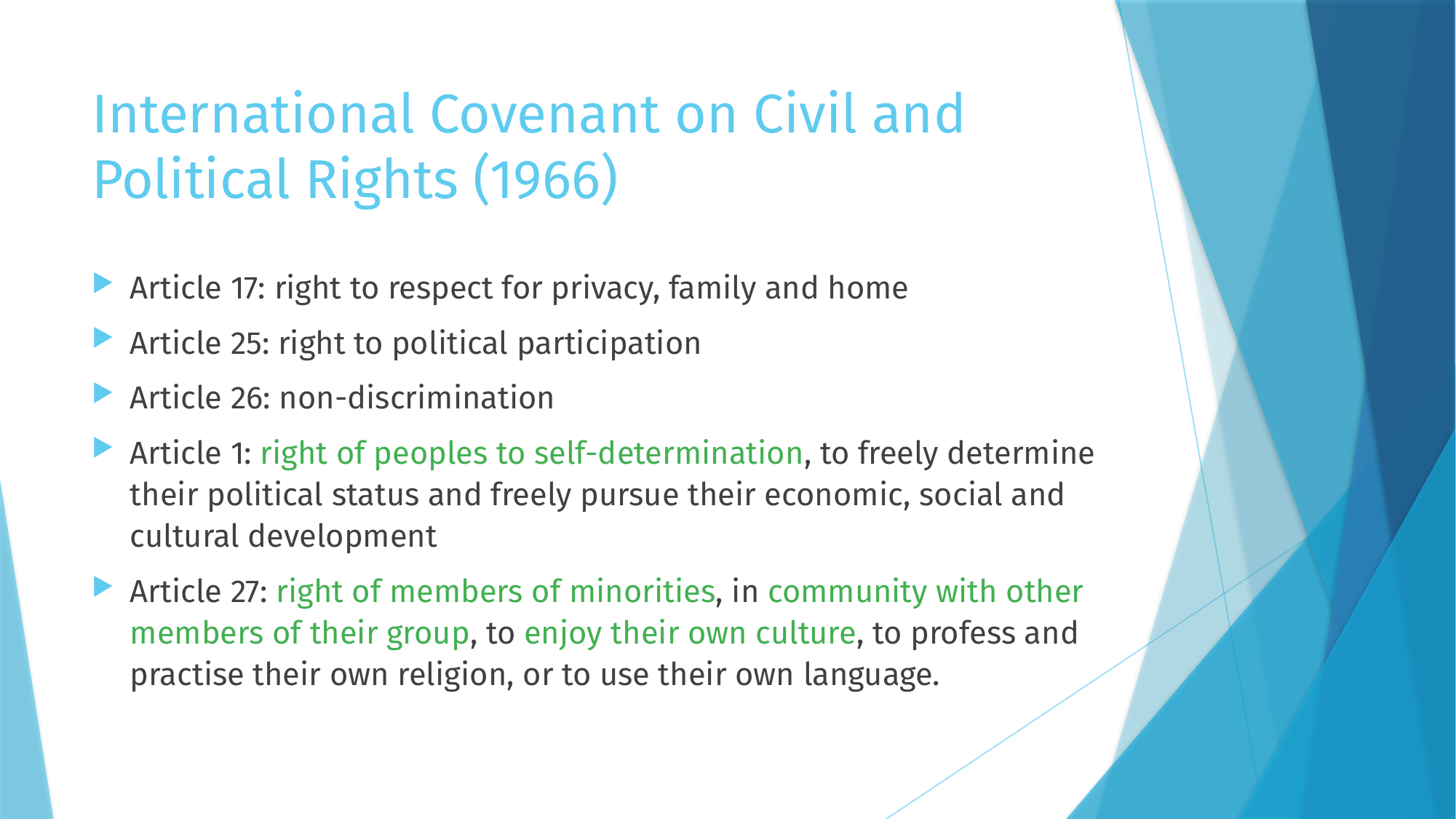

# International Covenant on Civil and Political Rights (1966)
Article 17: right to respect for privacy, family and home
Article 25: right to political participation
Article 26: non-discrimination
Article 1: right of peoples to self-determination, to freely determine their political status and freely pursue their economic, social and cultural development
Article 27: right of members of minorities, in community with other members of their group, to enjoy their own culture, to profess and practise their own religion, or to use their own language.